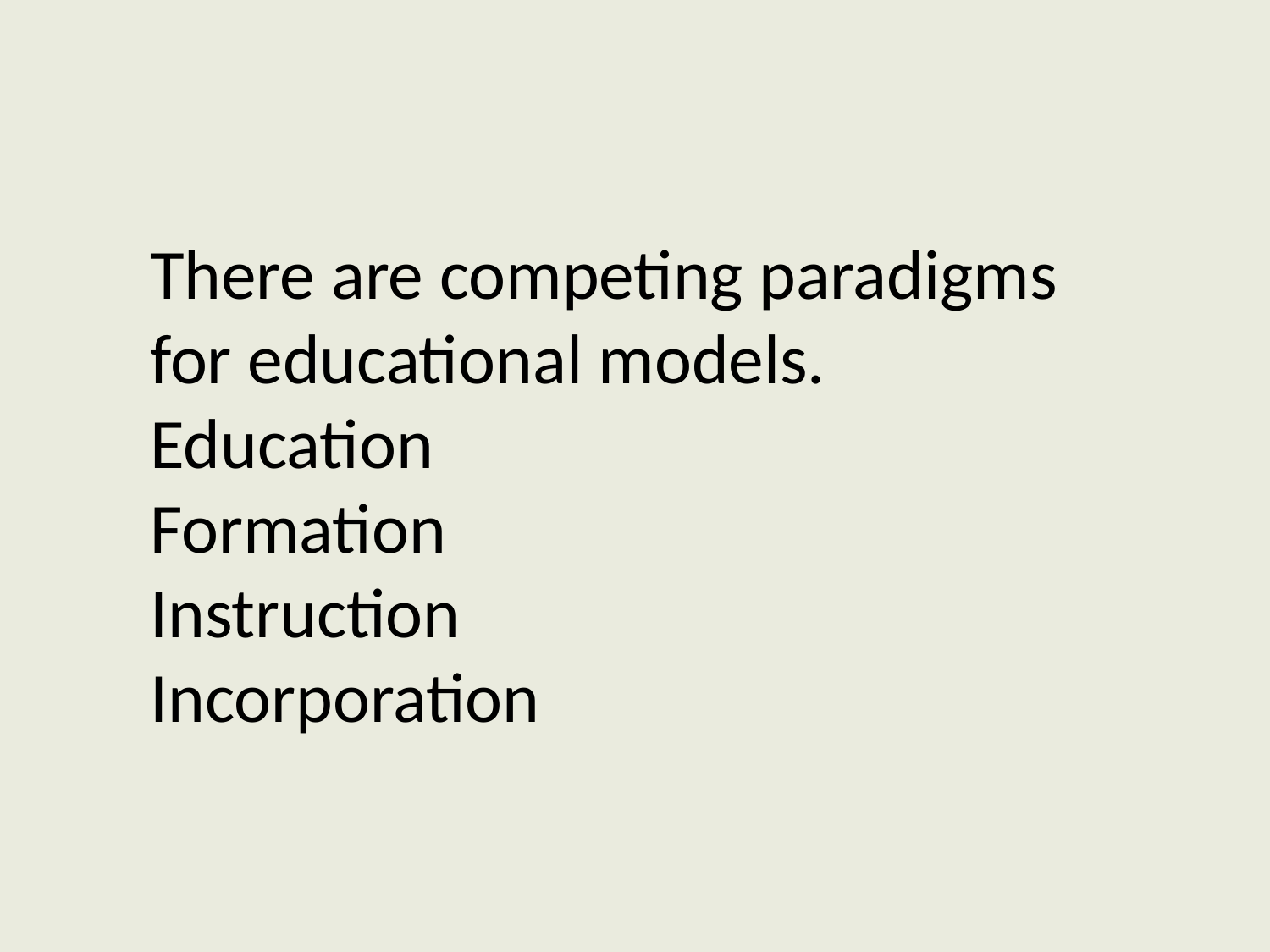

There are competing paradigms for educational models.
Education
Formation
Instruction
Incorporation